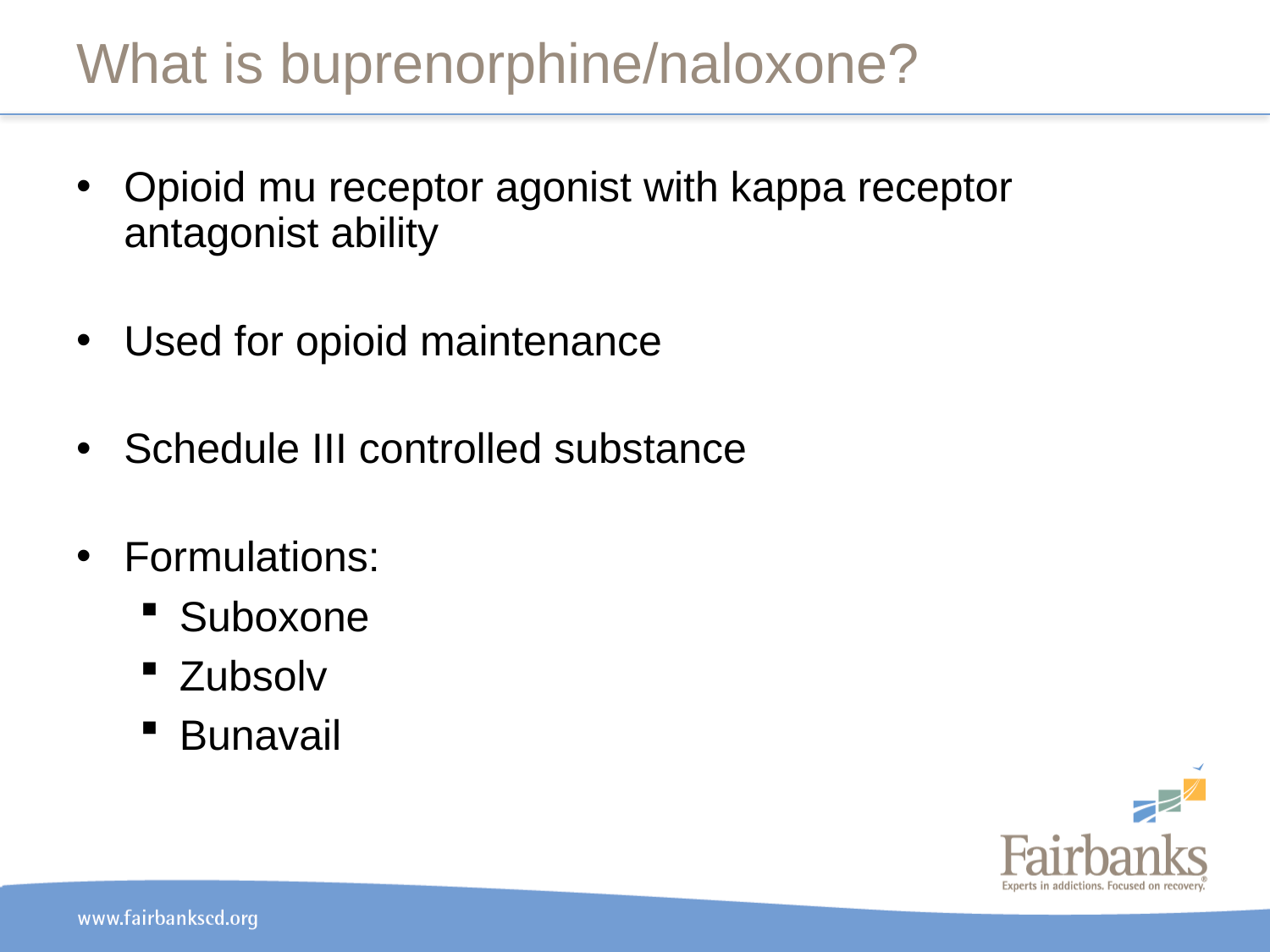

# What is buprenorphine/naloxone?
Opioid mu receptor agonist with kappa receptor antagonist ability

Used for opioid maintenance

Schedule III controlled substance

Formulations:
Suboxone
Zubsolv
Bunavail